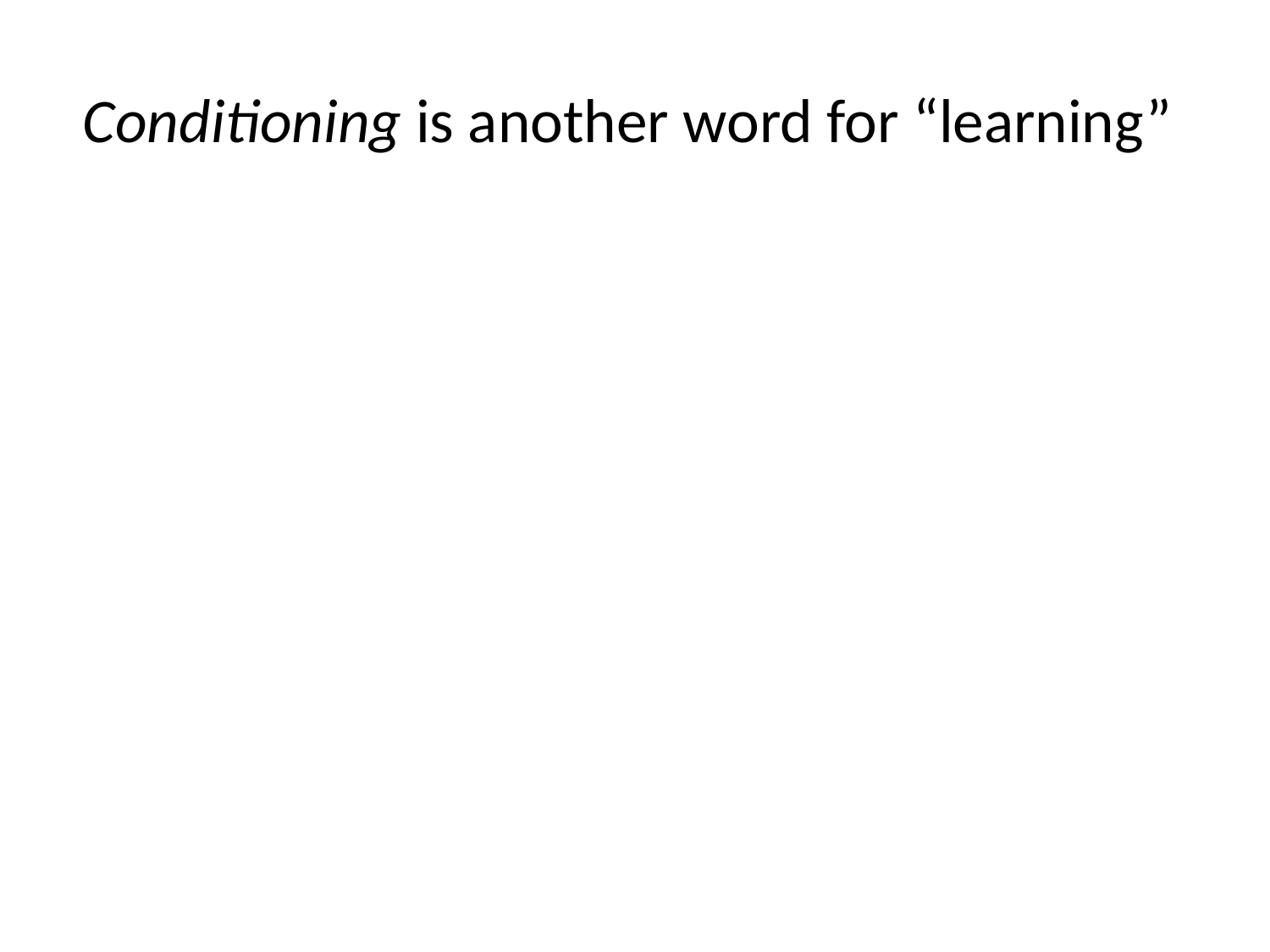

# Conditioning is another word for “learning”